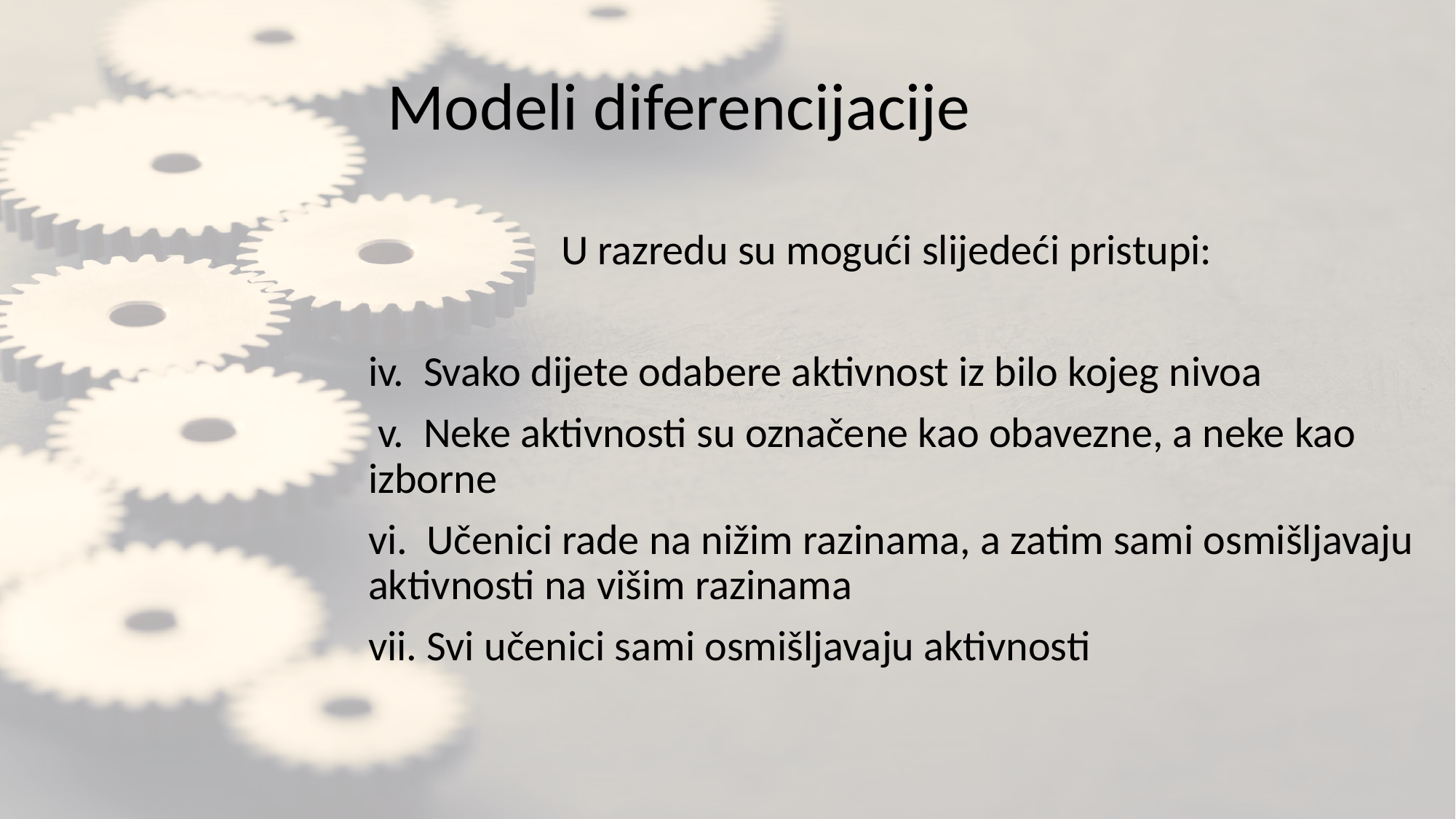

# Modeli diferencijacije
                    U razredu su mogući slijedeći pristupi:

iv.  Svako dijete odabere aktivnost iz bilo kojeg nivoa
 v.  Neke aktivnosti su označene kao obavezne, a neke kao izborne
vi.  Učenici rade na nižim razinama, a zatim sami osmišljavaju aktivnosti na višim razinama
vii. Svi učenici sami osmišljavaju aktivnosti